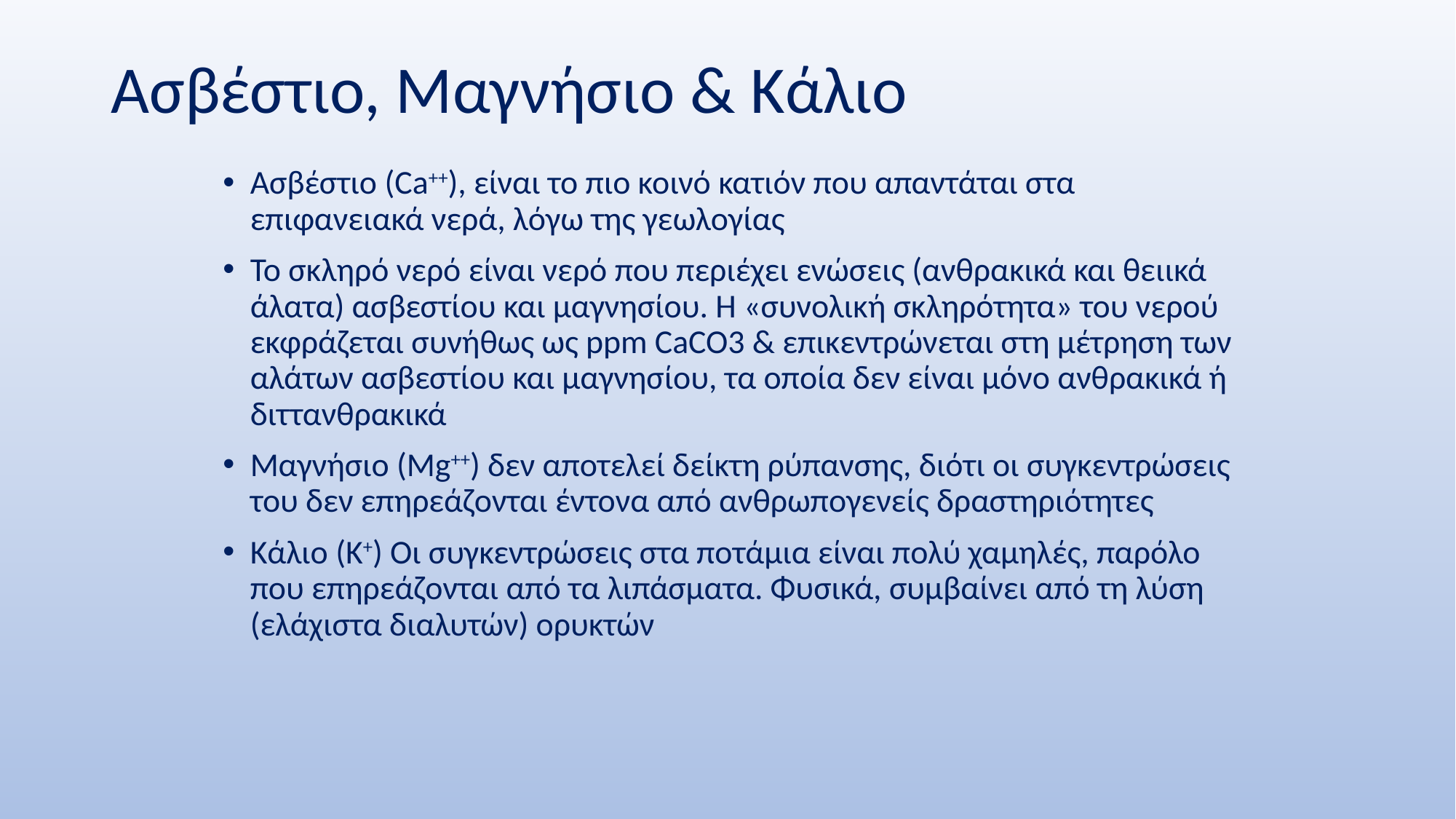

# Ασβέστιο, Μαγνήσιο & Κάλιο

Ασβέστιο (Ca++), είναι το πιο κοινό κατιόν που απαντάται στα επιφανειακά νερά, λόγω της γεωλογίας
Το σκληρό νερό είναι νερό που περιέχει ενώσεις (ανθρακικά και θειικά άλατα) ασβεστίου και μαγνησίου. Η «συνολική σκληρότητα» του νερού εκφράζεται συνήθως ως ppm CaCO3 & επικεντρώνεται στη μέτρηση των αλάτων ασβεστίου και μαγνησίου, τα οποία δεν είναι μόνο ανθρακικά ή διττανθρακικά
Μαγνήσιο (Mg++) δεν αποτελεί δείκτη ρύπανσης, διότι οι συγκεντρώσεις του δεν επηρεάζονται έντονα από ανθρωπογενείς δραστηριότητες
Κάλιο (K+) Οι συγκεντρώσεις στα ποτάμια είναι πολύ χαμηλές, παρόλο που επηρεάζονται από τα λιπάσματα. Φυσικά, συμβαίνει από τη λύση (ελάχιστα διαλυτών) ορυκτών